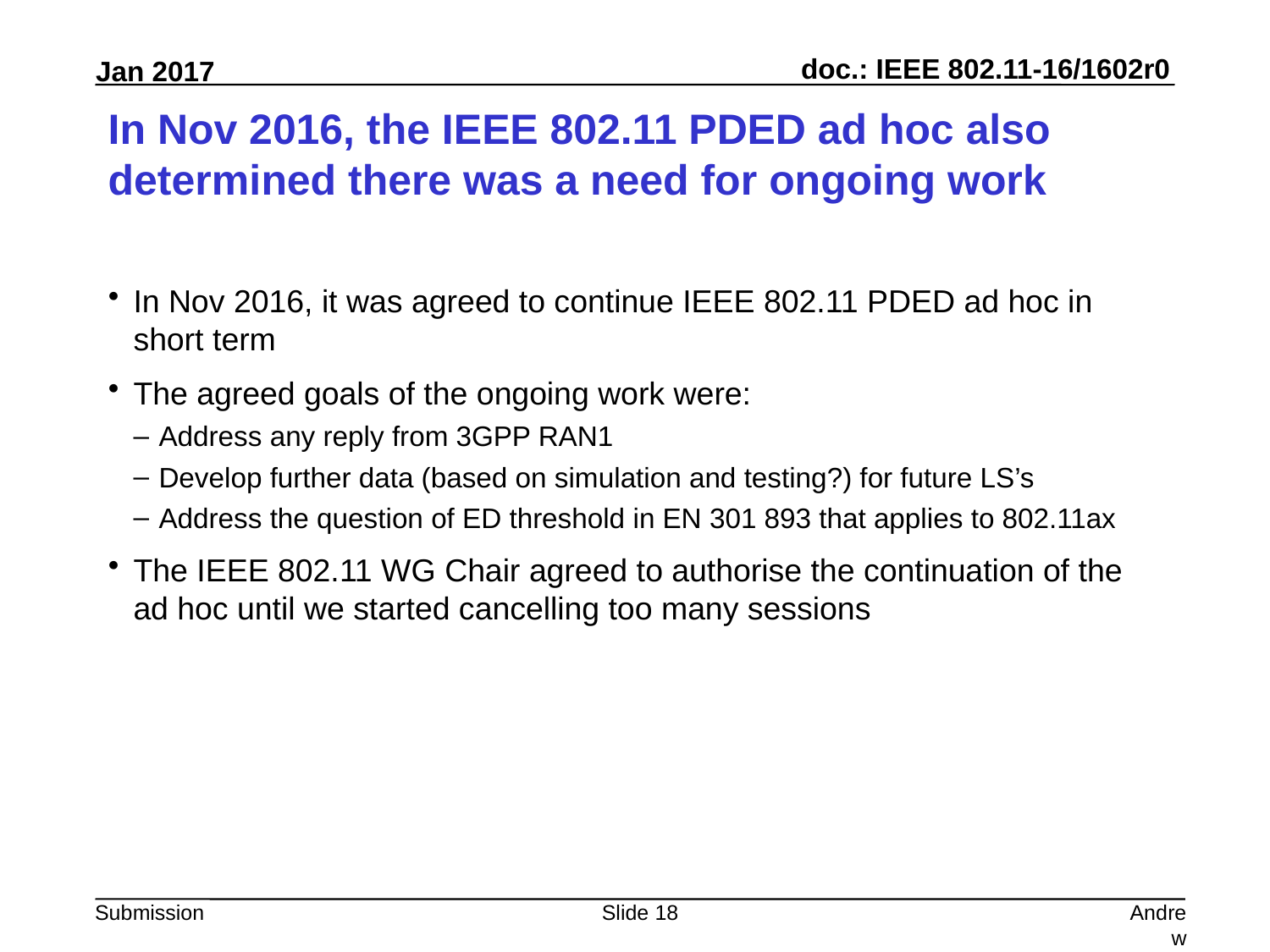

# In Nov 2016, the IEEE 802.11 PDED ad hoc also determined there was a need for ongoing work
In Nov 2016, it was agreed to continue IEEE 802.11 PDED ad hoc in short term
The agreed goals of the ongoing work were:
Address any reply from 3GPP RAN1
Develop further data (based on simulation and testing?) for future LS’s
Address the question of ED threshold in EN 301 893 that applies to 802.11ax
The IEEE 802.11 WG Chair agreed to authorise the continuation of the ad hoc until we started cancelling too many sessions

Slide 18
Andrew Myles, Cisco